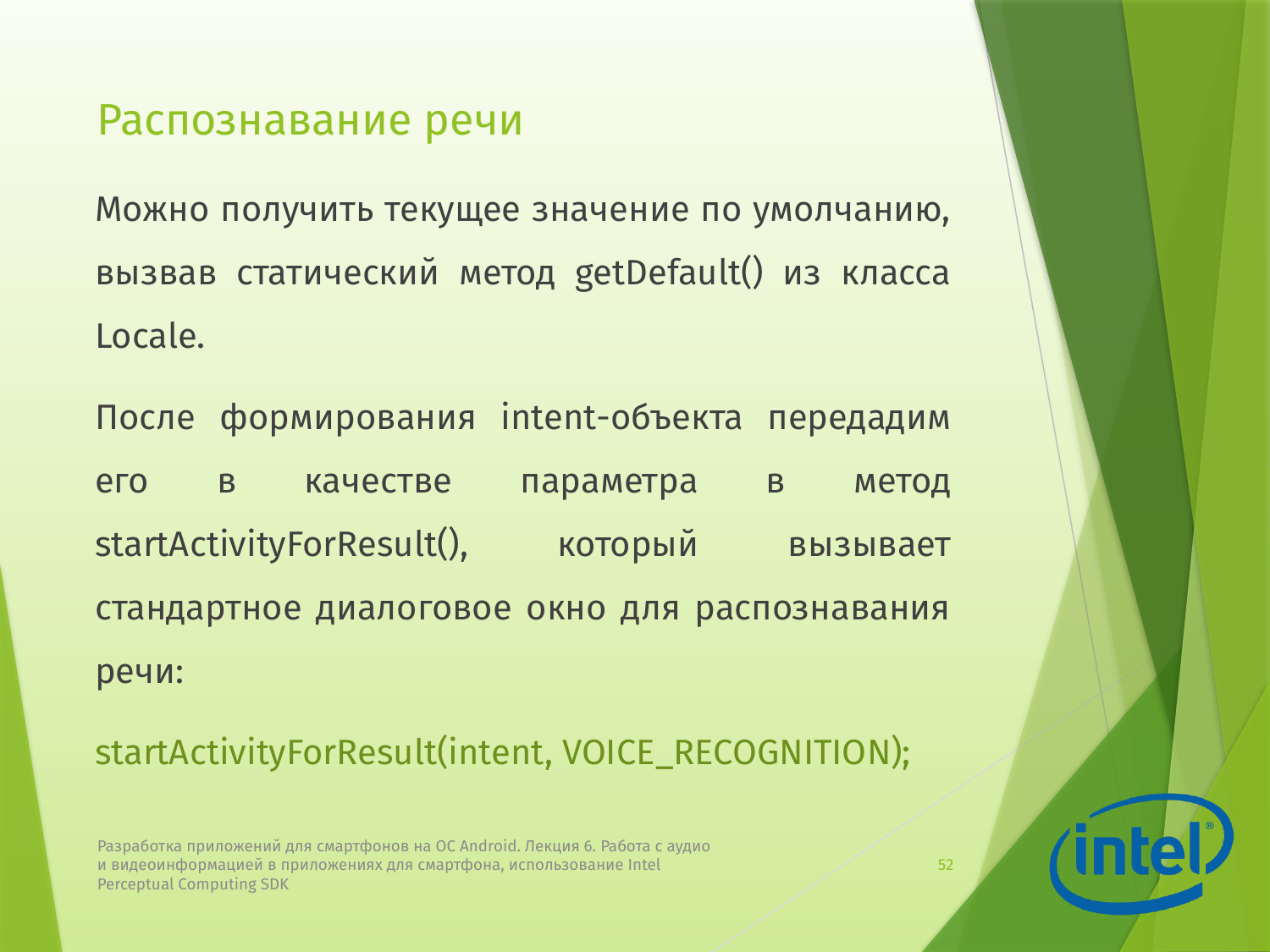

# Распознавание речи
Можно получить текущее значение по умолчанию, вызвав статический метод getDefault() из класса Locale.
После формирования intent-объекта передадим его в качестве параметра в метод startActivityForResult(), который вызывает стандартное диалоговое окно для распознавания речи:
startActivityForResult(intent, VOICE_RECOGNITION);

Разработка приложений для смартфонов на ОС Android. Лекция 6. Работа с аудио и видеоинформацией в приложениях для смартфона, использование Intel Perceptual Computing SDK
52